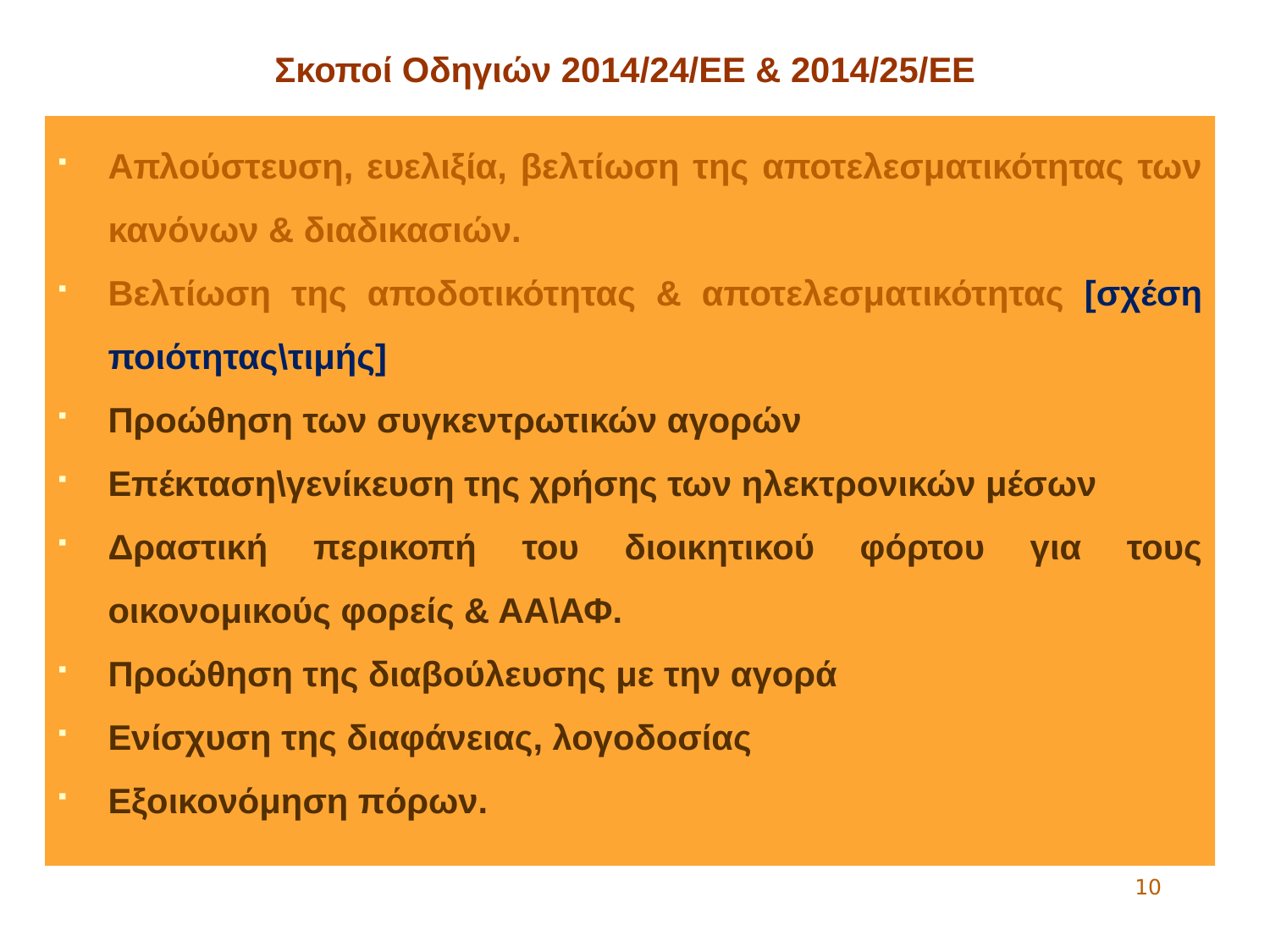

Σκοποί Οδηγιών 2014/24/ΕΕ & 2014/25/ΕΕ
Απλούστευση, ευελιξία, βελτίωση της αποτελεσματικότητας των κανόνων & διαδικασιών.
Βελτίωση της αποδοτικότητας & αποτελεσματικότητας [σχέση ποιότητας\τιμής]
Προώθηση των συγκεντρωτικών αγορών
Επέκταση\γενίκευση της χρήσης των ηλεκτρονικών μέσων
Δραστική περικοπή του διοικητικού φόρτου για τους οικονομικούς φορείς & ΑΑ\ΑΦ.
Προώθηση της διαβούλευσης με την αγορά
Ενίσχυση της διαφάνειας, λογοδοσίας
Εξοικονόμηση πόρων.
10